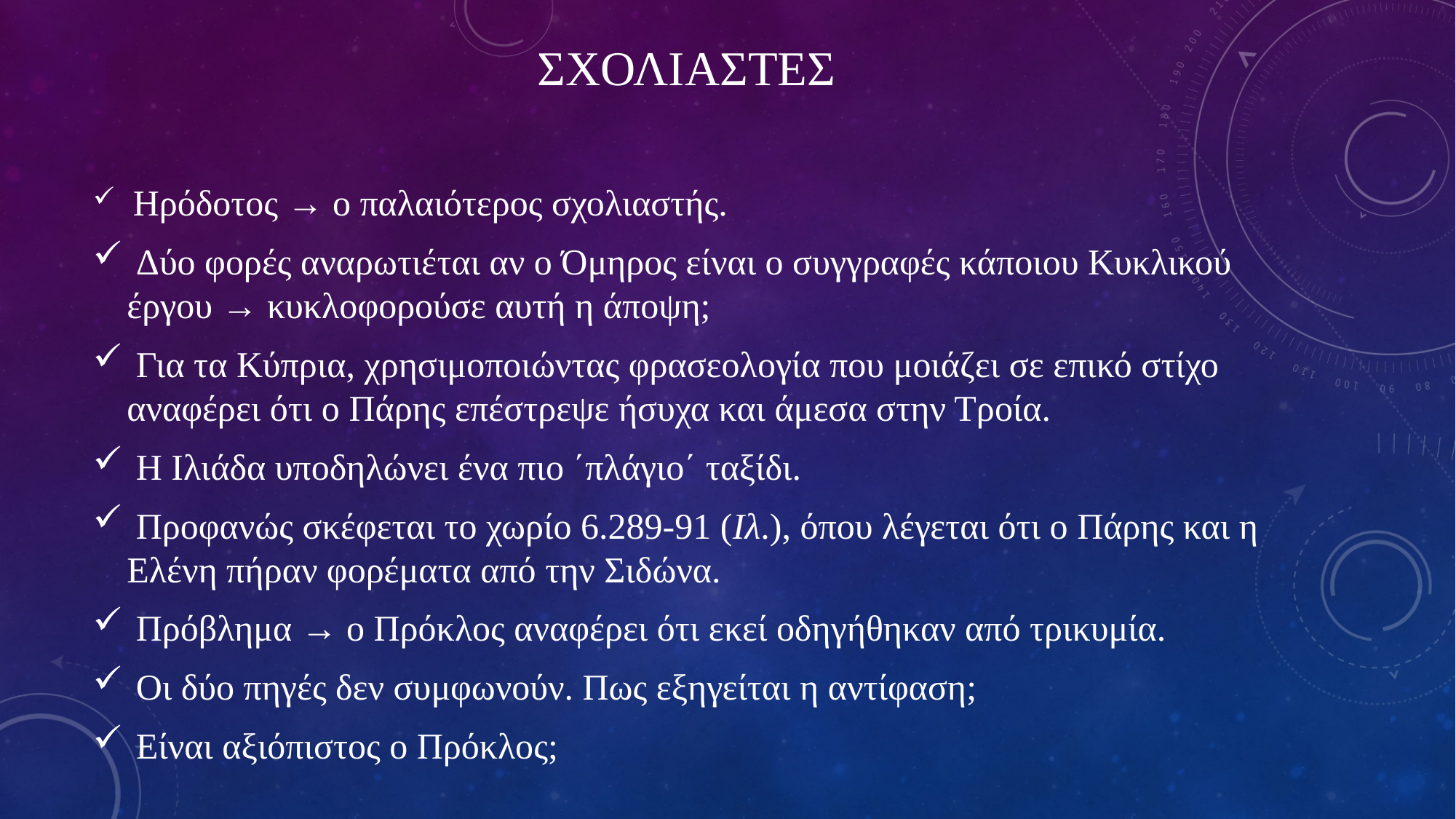

# σχολιαστεσ
 Ηρόδοτος → ο παλαιότερος σχολιαστής.
 Δύο φορές αναρωτιέται αν ο Όμηρος είναι ο συγγραφές κάποιου Κυκλικού έργου → κυκλοφορούσε αυτή η άποψη;
 Για τα Κύπρια, χρησιμοποιώντας φρασεολογία που μοιάζει σε επικό στίχο αναφέρει ότι ο Πάρης επέστρεψε ήσυχα και άμεσα στην Τροία.
 Η Ιλιάδα υποδηλώνει ένα πιο ΄πλάγιο΄ ταξίδι.
 Προφανώς σκέφεται το χωρίο 6.289-91 (Ιλ.), όπου λέγεται ότι ο Πάρης και η Ελένη πήραν φορέματα από την Σιδώνα.
 Πρόβλημα → ο Πρόκλος αναφέρει ότι εκεί οδηγήθηκαν από τρικυμία.
 Οι δύο πηγές δεν συμφωνούν. Πως εξηγείται η αντίφαση;
 Είναι αξιόπιστος ο Πρόκλος;